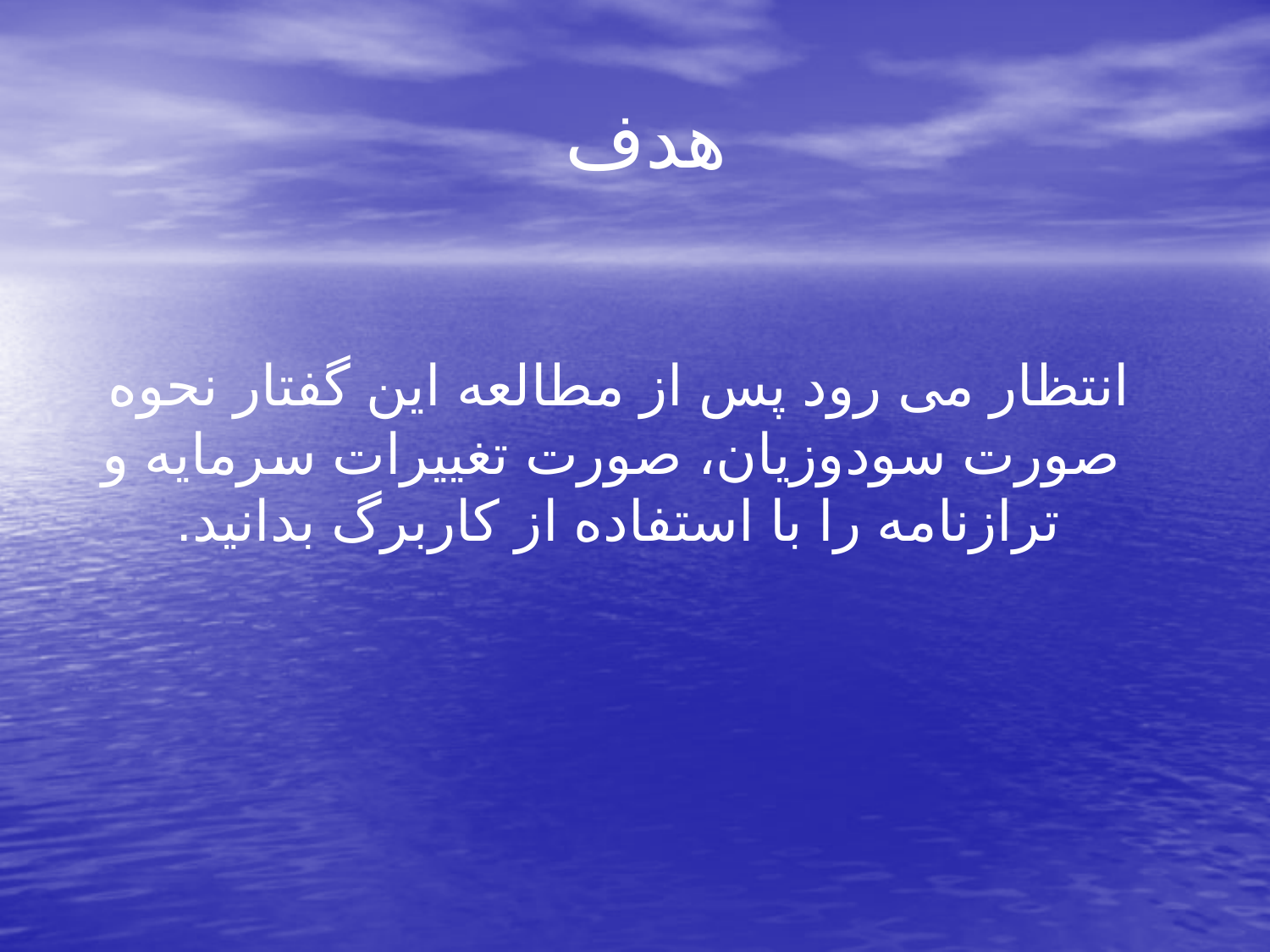

# هدف

  انتظار می رود پس از مطالعه این گفتار نحوه صورت سودوزیان، صورت تغییرات سرمایه و ترازنامه را با استفاده از کاربرگ بدانید.